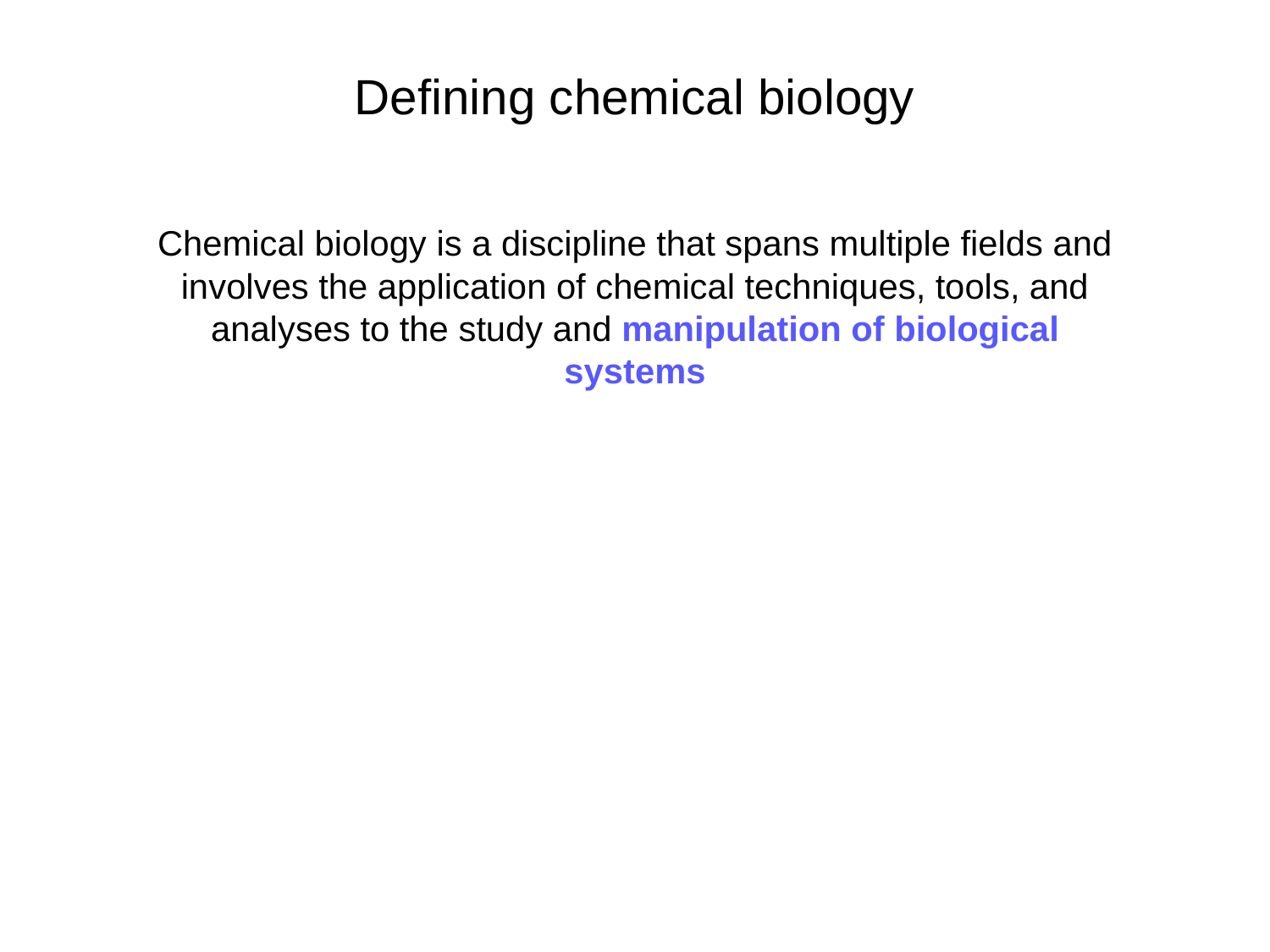

Defining chemical biology
Chemical biology is a discipline that spans multiple fields and involves the application of chemical techniques, tools, and analyses to the study and manipulation of biological systems